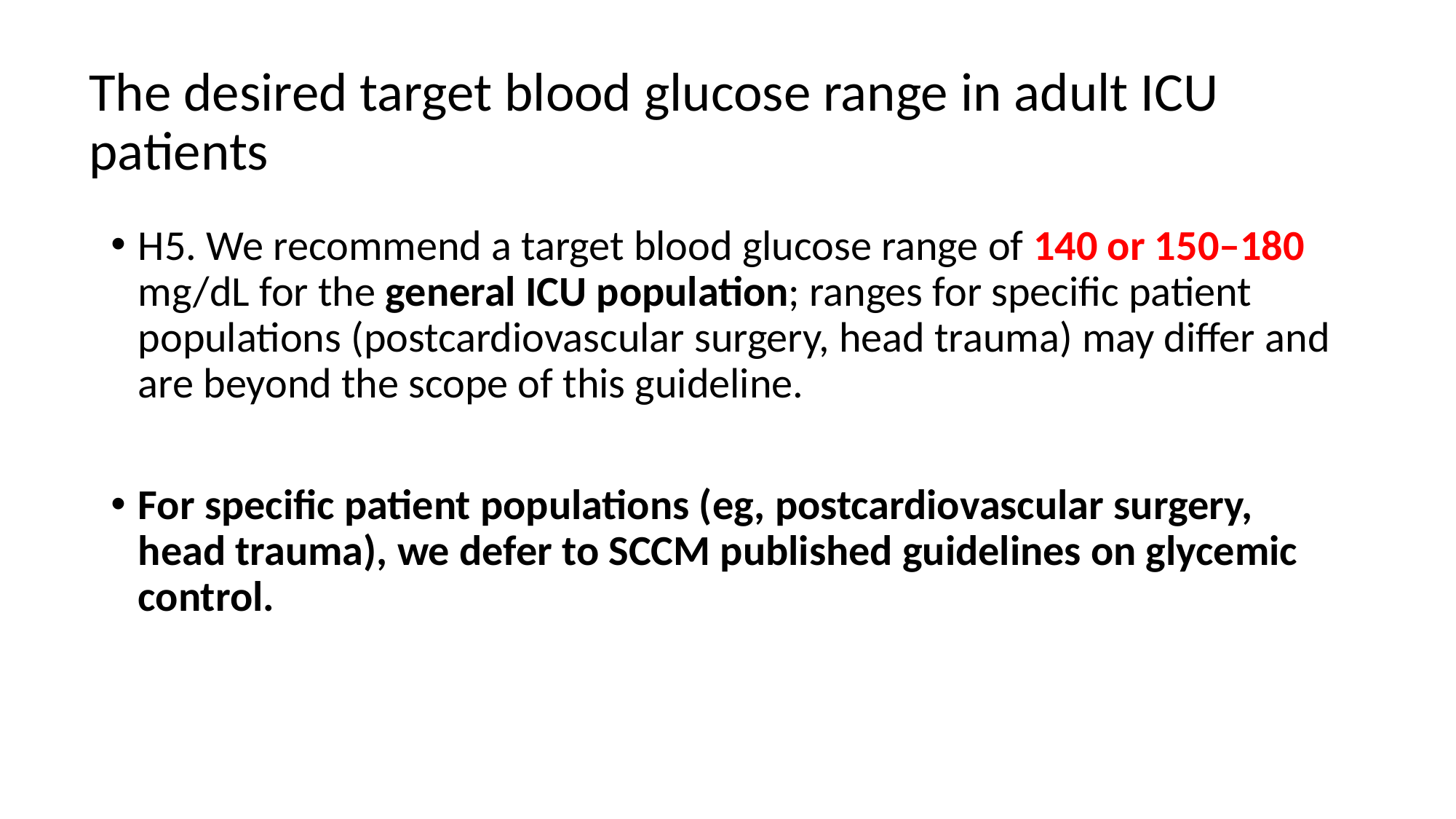

# The desired target blood glucose range in adult ICU patients
H5. We recommend a target blood glucose range of 140 or 150–180 mg/dL for the general ICU population; ranges for specific patient populations (postcardiovascular surgery, head trauma) may differ and are beyond the scope of this guideline.

For specific patient populations (eg, postcardiovascular surgery, head trauma), we defer to SCCM published guidelines on glycemic control.